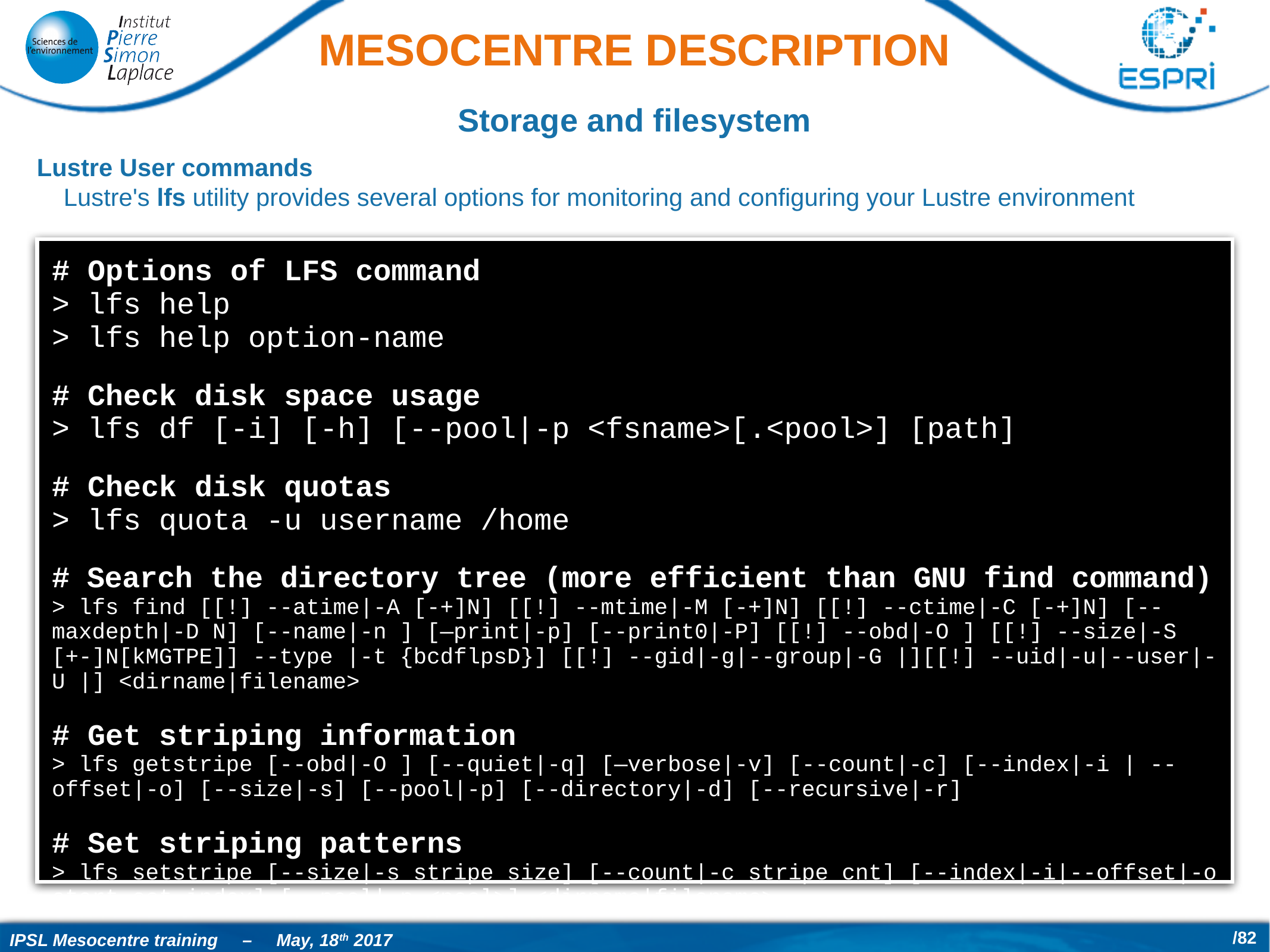

# Mesocentre description
Storage and filesystem
Lustre User commands
Lustre's lfs utility provides several options for monitoring and configuring your Lustre environment

# Options of LFS command
> lfs help
> lfs help option-name

# Check disk space usage
> lfs df [-i] [-h] [--pool|-p <fsname>[.<pool>] [path]

# Check disk quotas
> lfs quota -u username /home

# Search the directory tree (more efficient than GNU find command)
> lfs find [[!] --atime|-A [-+]N] [[!] --mtime|-M [-+]N] [[!] --ctime|-C [-+]N] [--maxdepth|-D N] [--name|-n ] [—print|-p] [--print0|-P] [[!] --obd|-O ] [[!] --size|-S [+-]N[kMGTPE]] --type |-t {bcdflpsD}] [[!] --gid|-g|--group|-G |][[!] --uid|-u|--user|-U |] <dirname|filename>

# Get striping information
> lfs getstripe [--obd|-O ] [--quiet|-q] [—verbose|-v] [--count|-c] [--index|-i | --offset|-o] [--size|-s] [--pool|-p] [--directory|-d] [--recursive|-r]

# Set striping patterns
> lfs setstripe [--size|-s stripe_size] [--count|-c stripe_cnt] [--index|-i|--offset|-o start_ost_index] [--pool|-p <pool>] <dirname|filename>
8